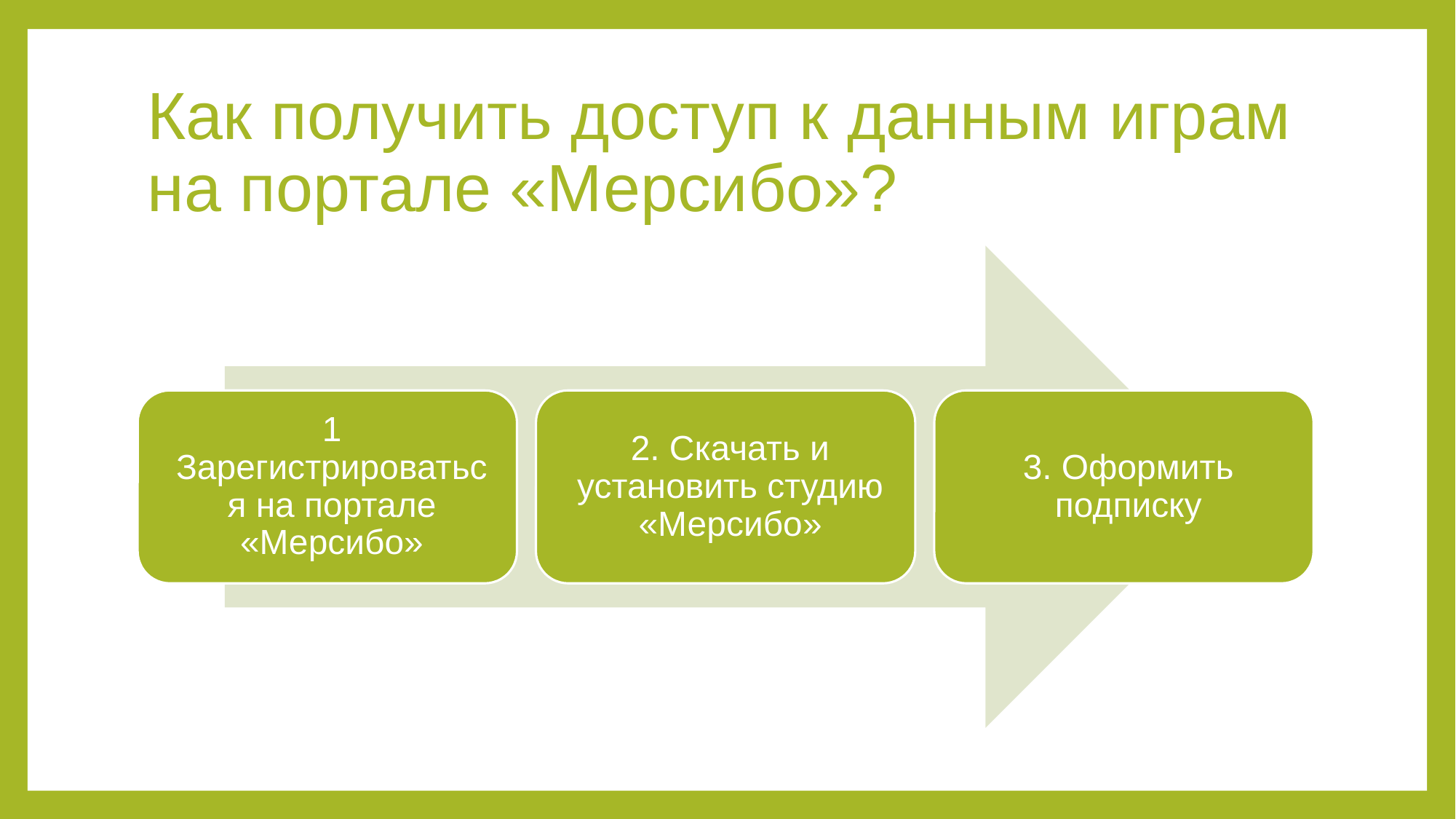

# Как получить доступ к данным играм на портале «Мерсибо»?
1 Зарегистрироваться на портале «Мерсибо»
2. Скачать и установить студию «Мерсибо»
3. Оформить подписку